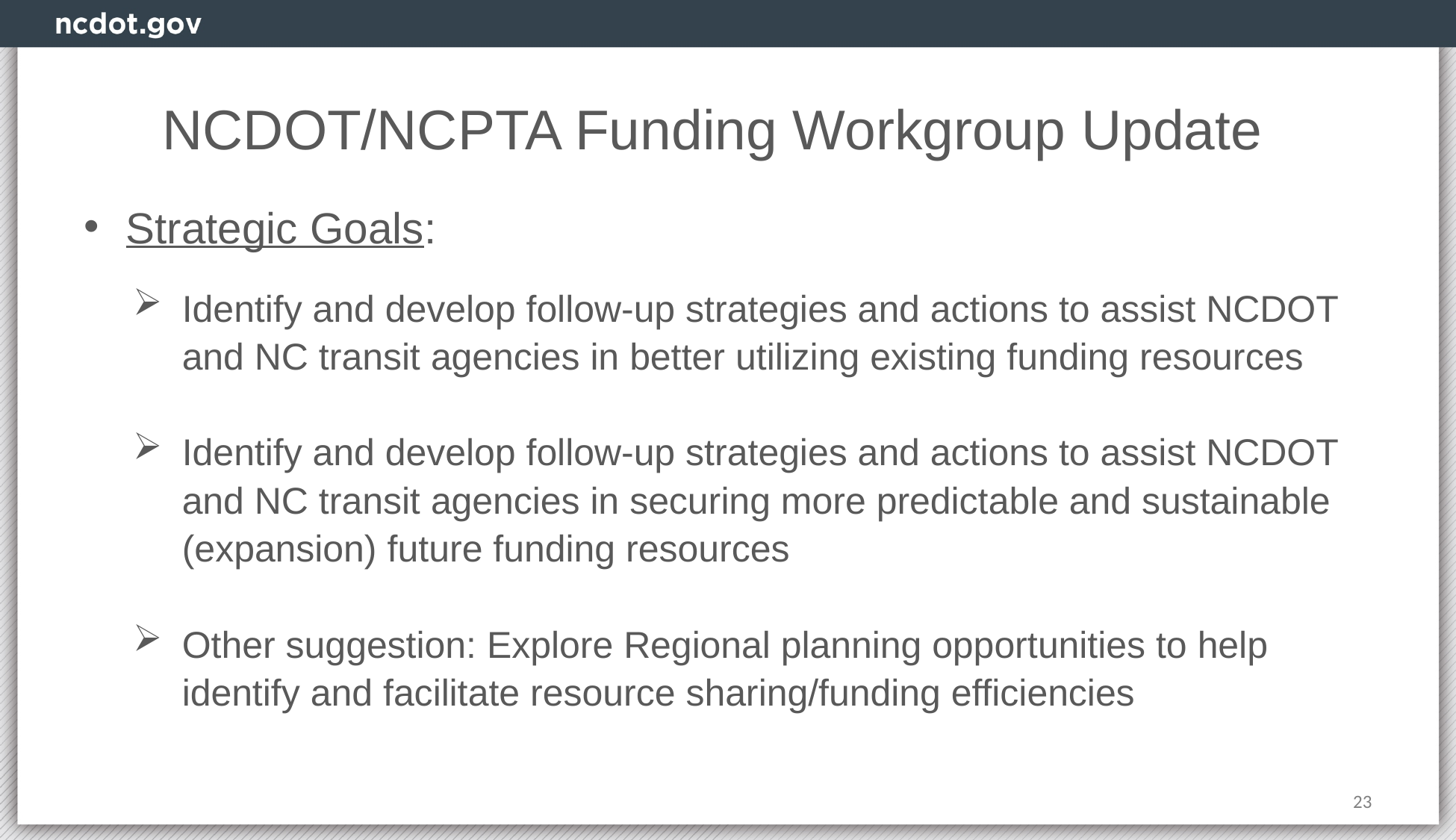

# NCDOT/NCPTA Funding Workgroup Update
Strategic Goals:

Identify and develop follow-up strategies and actions to assist NCDOT and NC transit agencies in better utilizing existing funding resources

Identify and develop follow-up strategies and actions to assist NCDOT and NC transit agencies in securing more predictable and sustainable (expansion) future funding resources

Other suggestion: Explore Regional planning opportunities to help identify and facilitate resource sharing/funding efficiencies

23